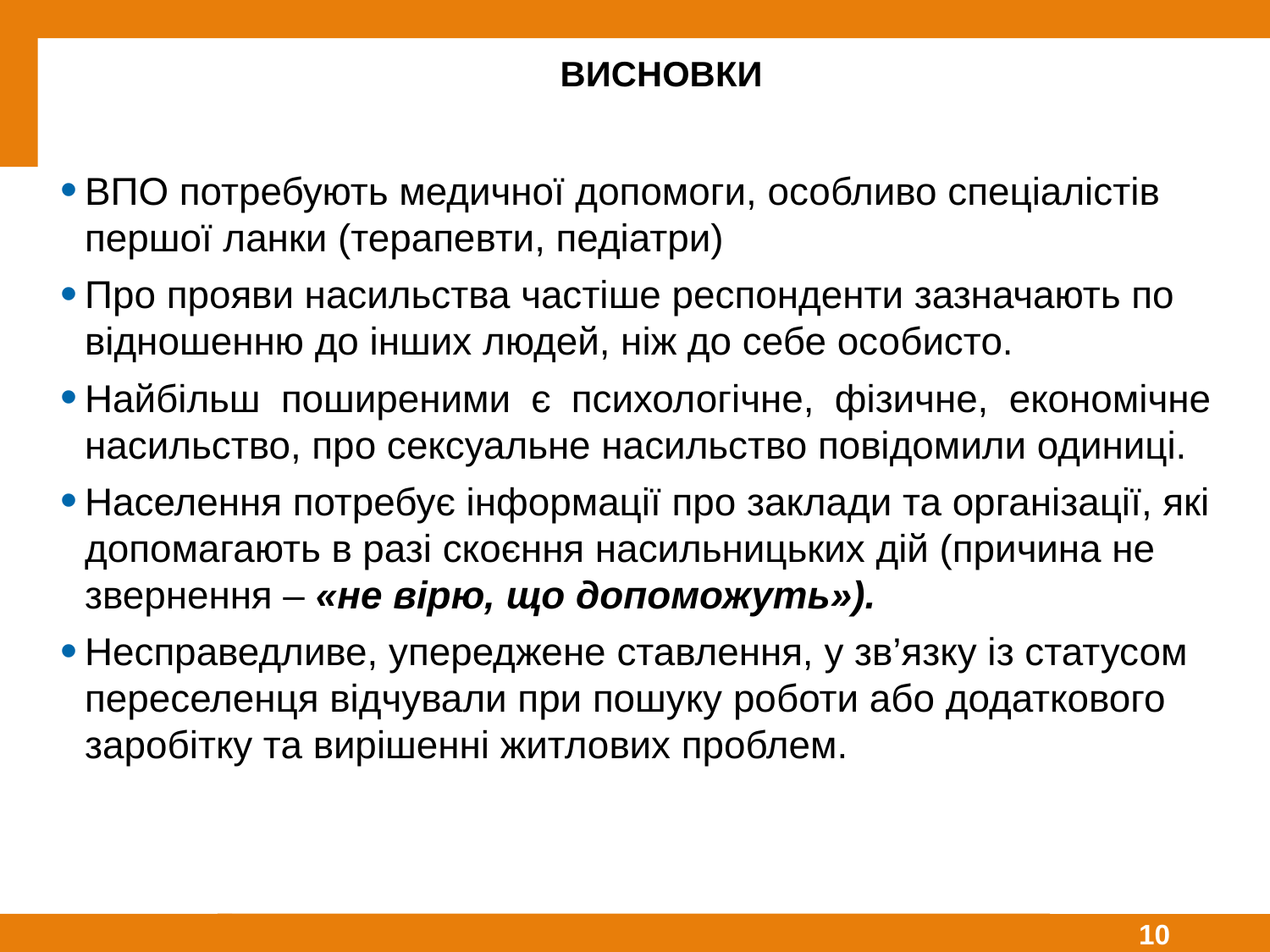

# ВИСНОВКИ

ВПО потребують медичної допомоги, особливо спеціалістів першої ланки (терапевти, педіатри)
Про прояви насильства частіше респонденти зазначають по відношенню до інших людей, ніж до себе особисто.
Найбільш поширеними є психологічне, фізичне, економічне насильство, про сексуальне насильство повідомили одиниці.
Населення потребує інформації про заклади та організації, які допомагають в разі скоєння насильницьких дій (причина не звернення – «не вірю, що допоможуть»).
Несправедливе, упереджене ставлення, у зв’язку із статусом переселенця відчували при пошуку роботи або додаткового заробітку та вирішенні житлових проблем.
10